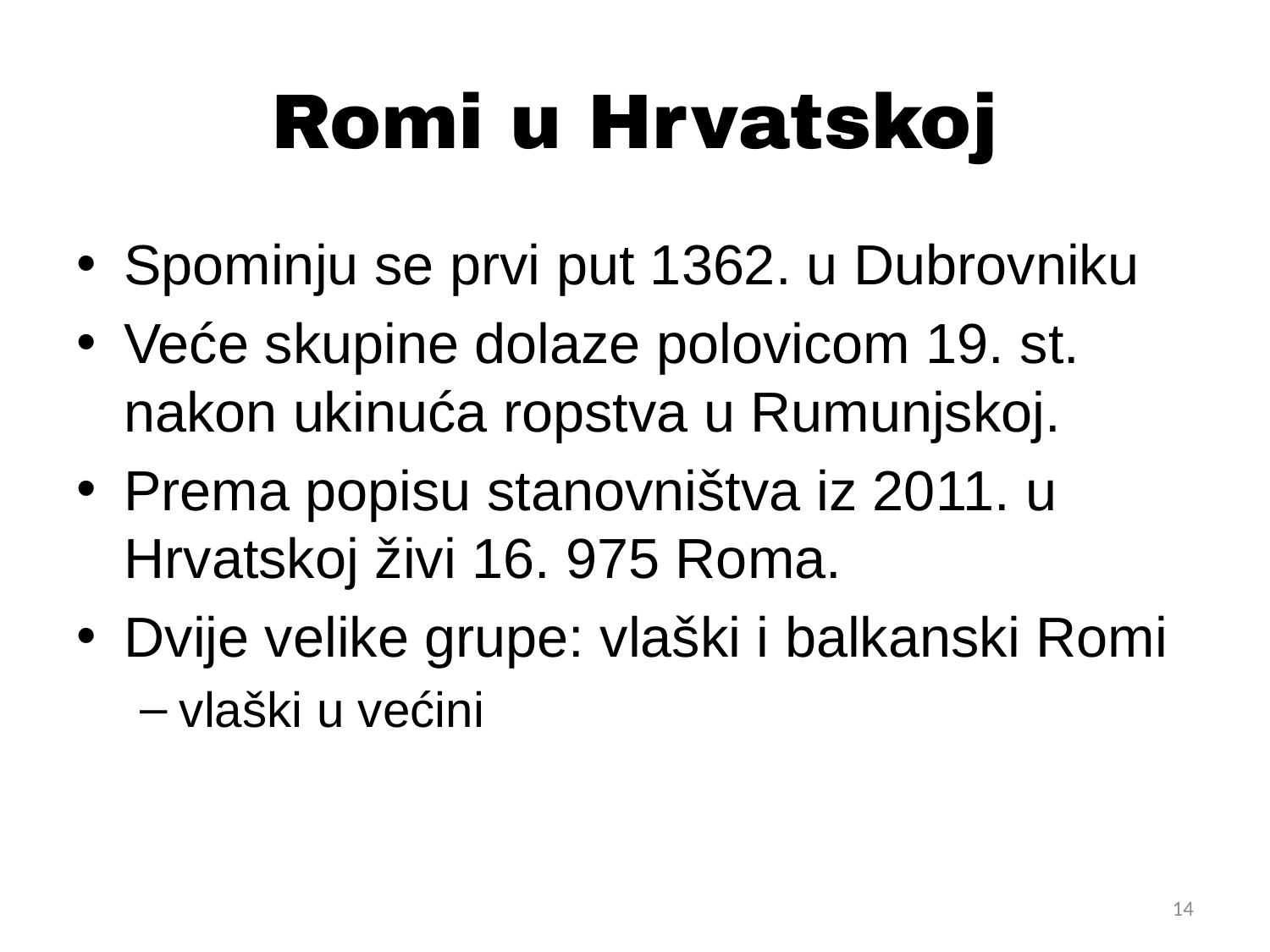

# Romi u Hrvatskoj
Spominju se prvi put 1362. u Dubrovniku
Veće skupine dolaze polovicom 19. st. nakon ukinuća ropstva u Rumunjskoj.
Prema popisu stanovništva iz 2011. u Hrvatskoj živi 16. 975 Roma.
Dvije velike grupe: vlaški i balkanski Romi
vlaški u većini

14